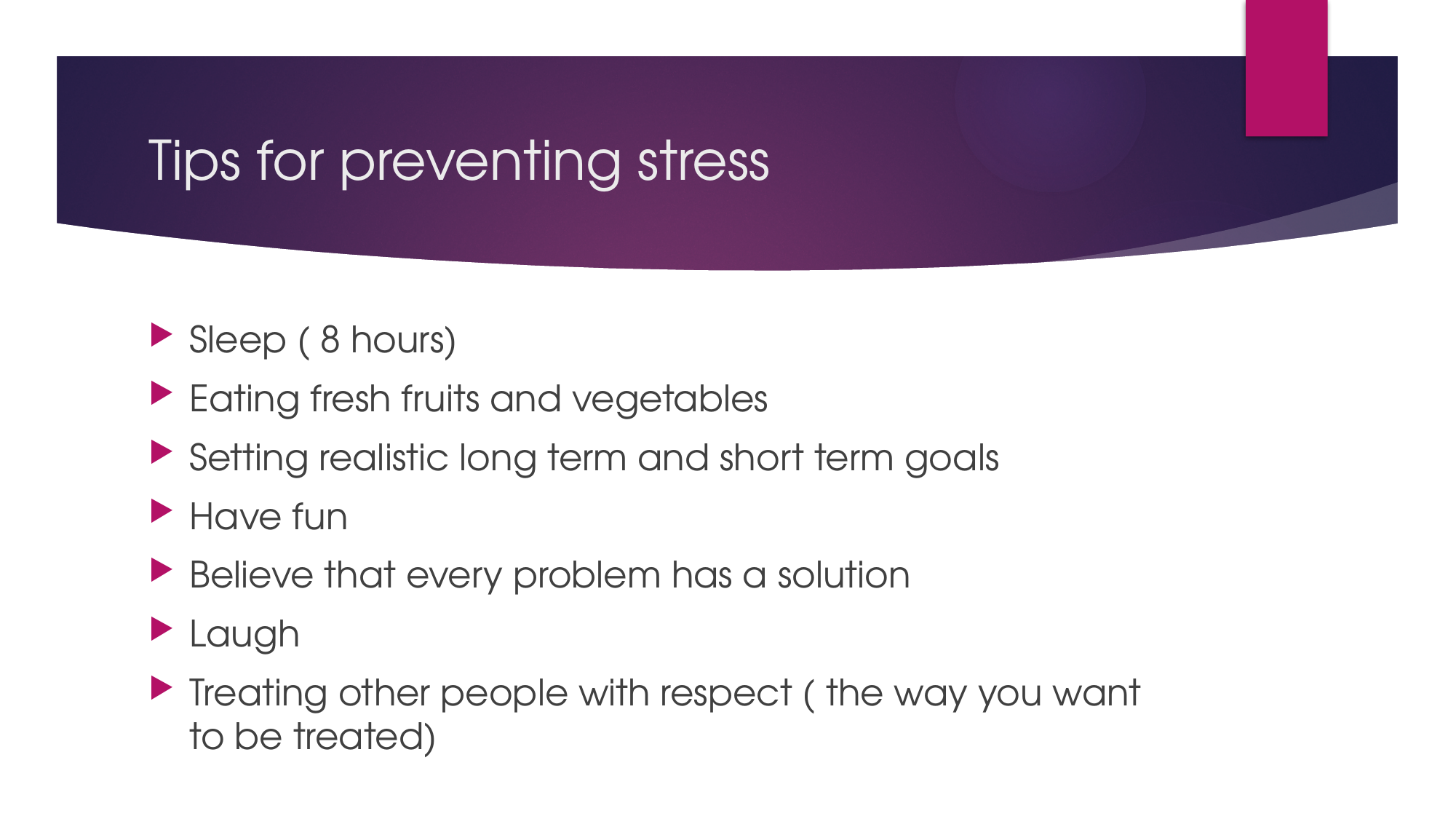

# Tips for preventing stress
Sleep ( 8 hours)
Eating fresh fruits and vegetables
Setting realistic long term and short term goals
Have fun
Believe that every problem has a solution
Laugh
Treating other people with respect ( the way you want to be treated)